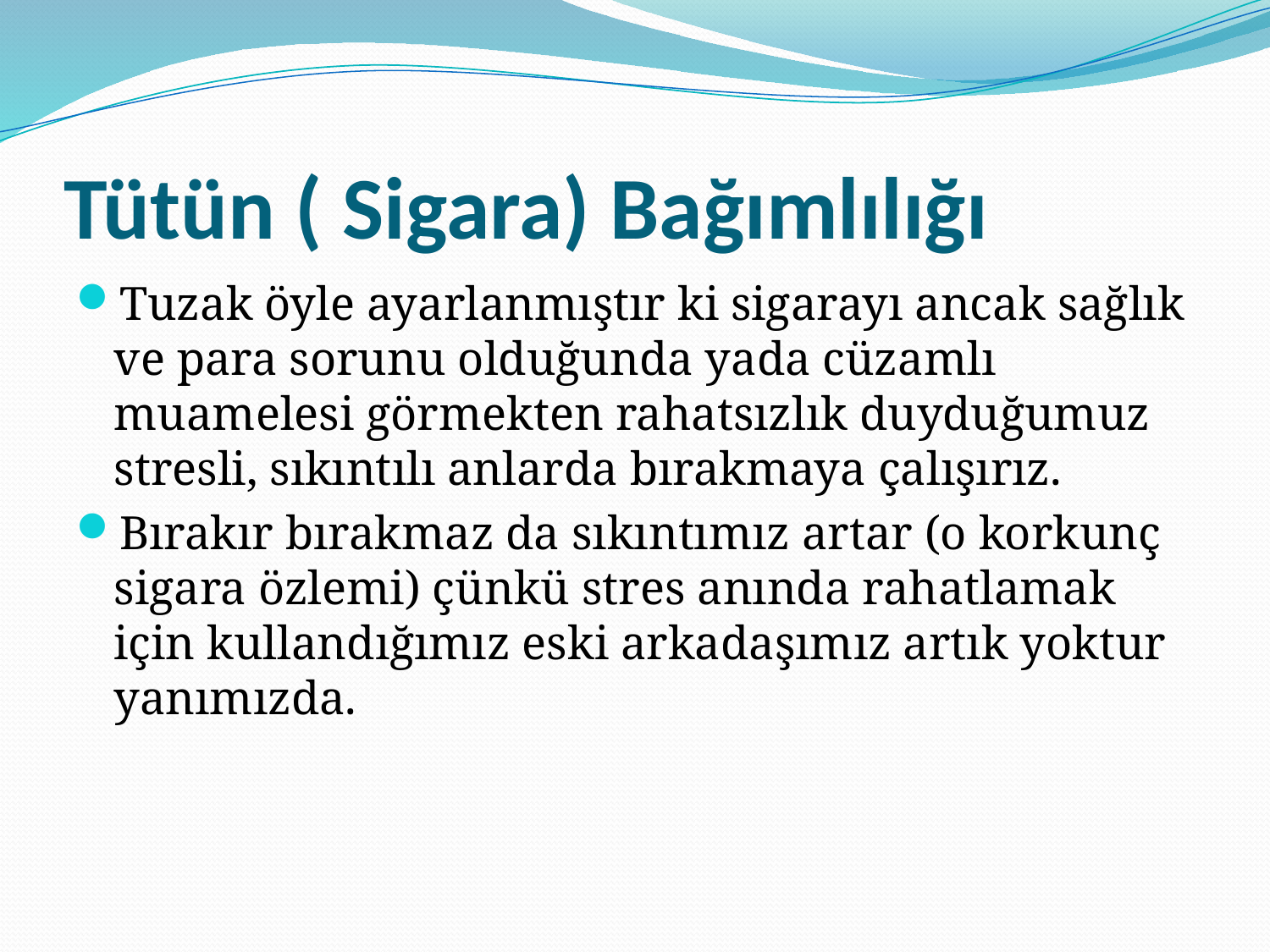

# Tütün ( Sigara) Bağımlılığı
Tuzak öyle ayarlanmıştır ki sigarayı ancak sağlık ve para sorunu olduğunda yada cüzamlı muamelesi görmekten rahatsızlık duyduğumuz stresli, sıkıntılı anlarda bırakmaya çalışırız.
Bırakır bırakmaz da sıkıntımız artar (o korkunç sigara özlemi) çünkü stres anında rahatlamak için kullandığımız eski arkadaşımız artık yoktur yanımızda.